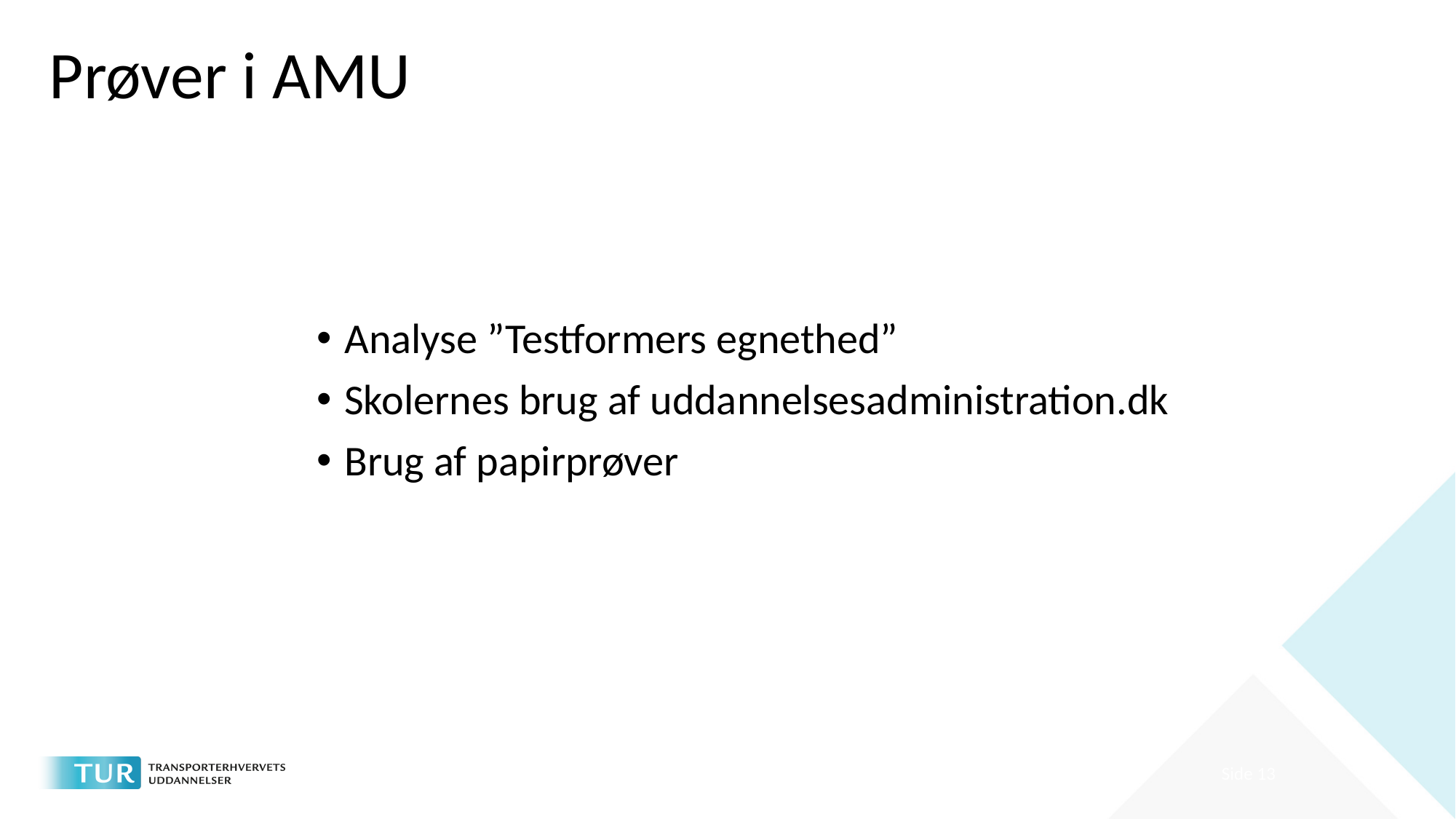

# Prøver i AMU
Analyse ”Testformers egnethed”
Skolernes brug af uddannelsesadministration.dk
Brug af papirprøver